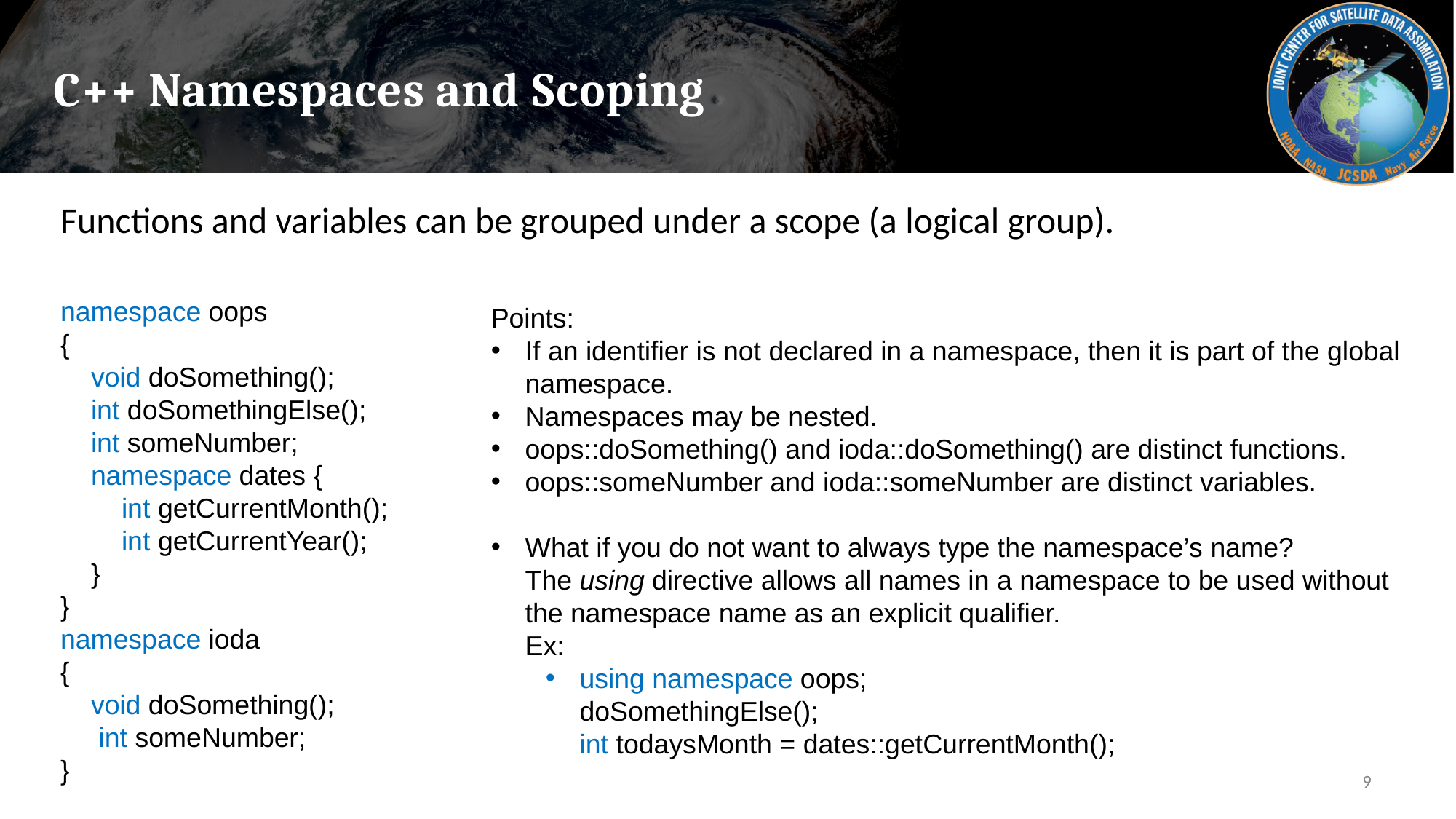

# C++ Namespaces and Scoping
Functions and variables can be grouped under a scope (a logical group).

namespace oops
{
    void doSomething();
    int doSomethingElse();
    int someNumber;
    namespace dates {
        int getCurrentMonth();
        int getCurrentYear();
    }
}
namespace ioda
{
    void doSomething();
     int someNumber;
}
Points:
If an identifier is not declared in a namespace, then it is part of the global namespace.
Namespaces may be nested.
oops::doSomething() and ioda::doSomething() are distinct functions.
oops::someNumber and ioda::someNumber are distinct variables.

What if you do not want to always type the namespace’s name?
The using directive allows all names in a namespace to be used without the namespace name as an explicit qualifier.
Ex:
using namespace oops;
doSomethingElse();
int todaysMonth = dates::getCurrentMonth();
9